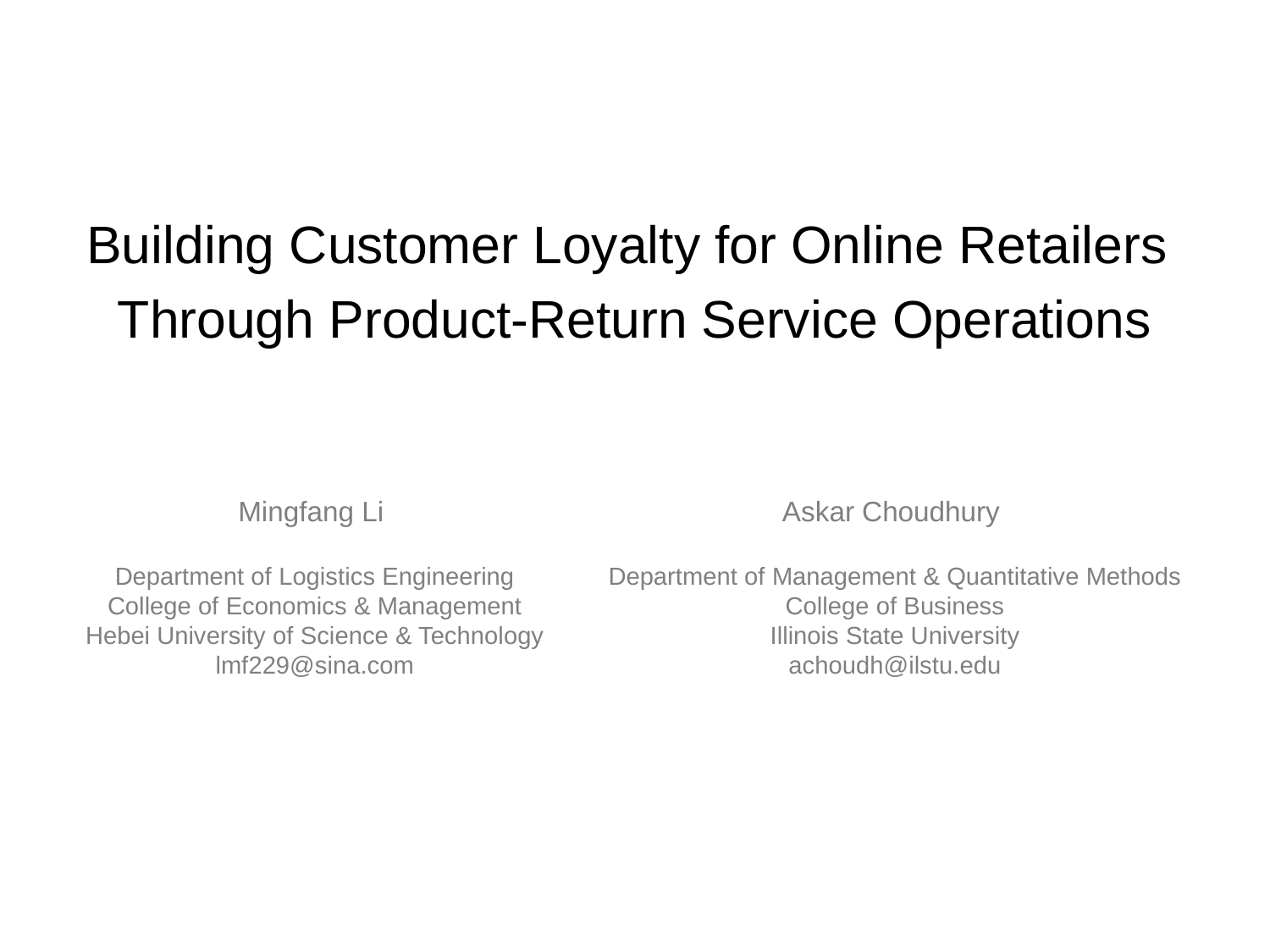

Building Customer Loyalty for Online Retailers
Through Product-Return Service Operations

Mingfang Li

Department of Logistics Engineering
College of Economics & Management
Hebei University of Science & Technology
lmf229@sina.com

Askar Choudhury

Department of Management & Quantitative Methods
College of Business
Illinois State University
achoudh@ilstu.edu

Illinois State University